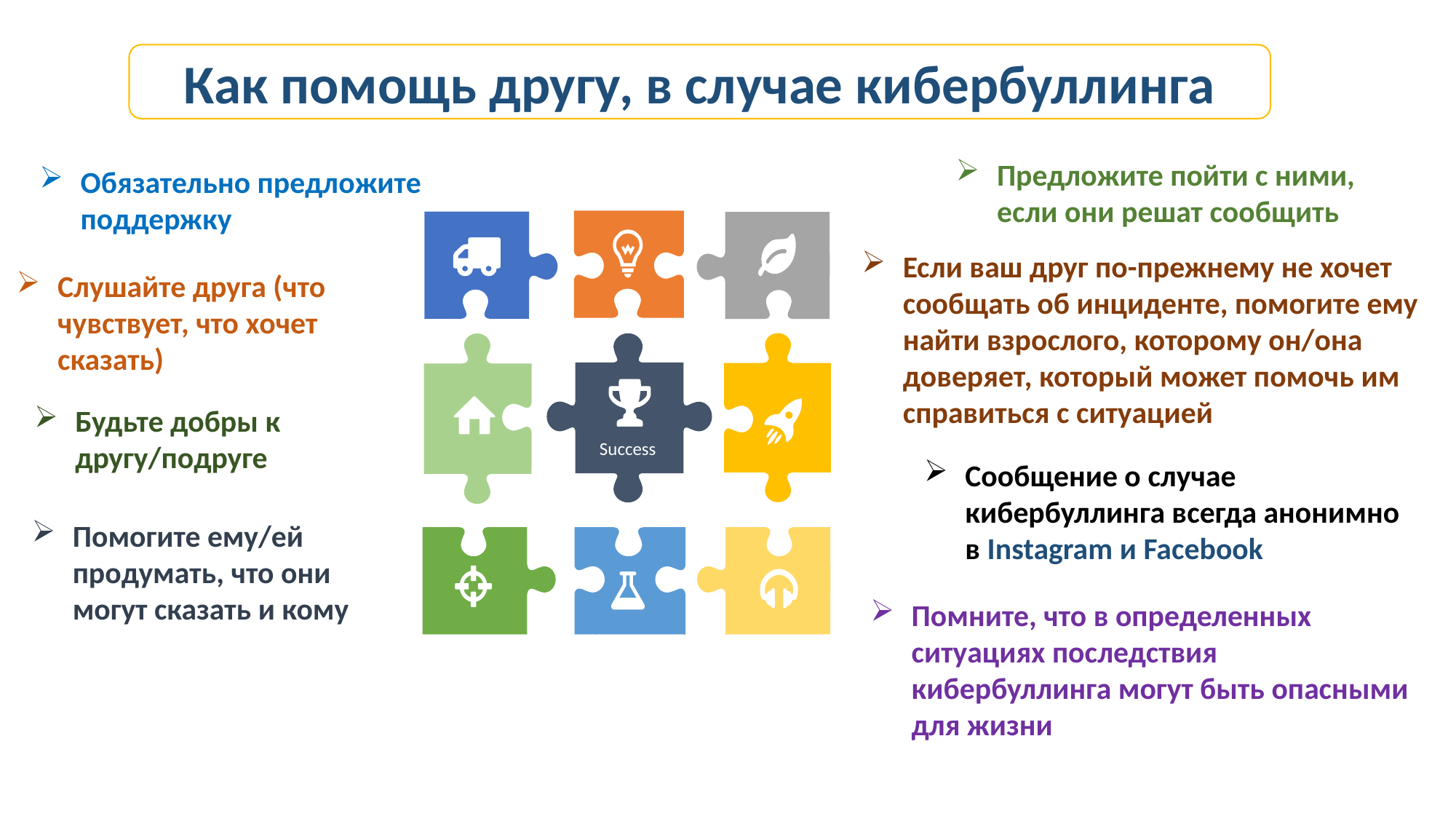

Как помощь другу, в случае кибербуллинга
Предложите пойти с ними, если они решат сообщить
Обязательно предложите поддержку

Success

Если ваш друг по-прежнему не хочет сообщать об инциденте, помогите ему найти взрослого, которому он/она доверяет, который может помочь им справиться с ситуацией
Слушайте друга (что чувствует, что хочет сказать)
Будьте добры к другу/подруге
Сообщение о случае кибербуллинга всегда анонимно в Instagram и Facebook
Помогите ему/ей  продумать, что они могут сказать и кому
Помните, что в определенных ситуациях последствия кибербуллинга могут быть опасными для жизни